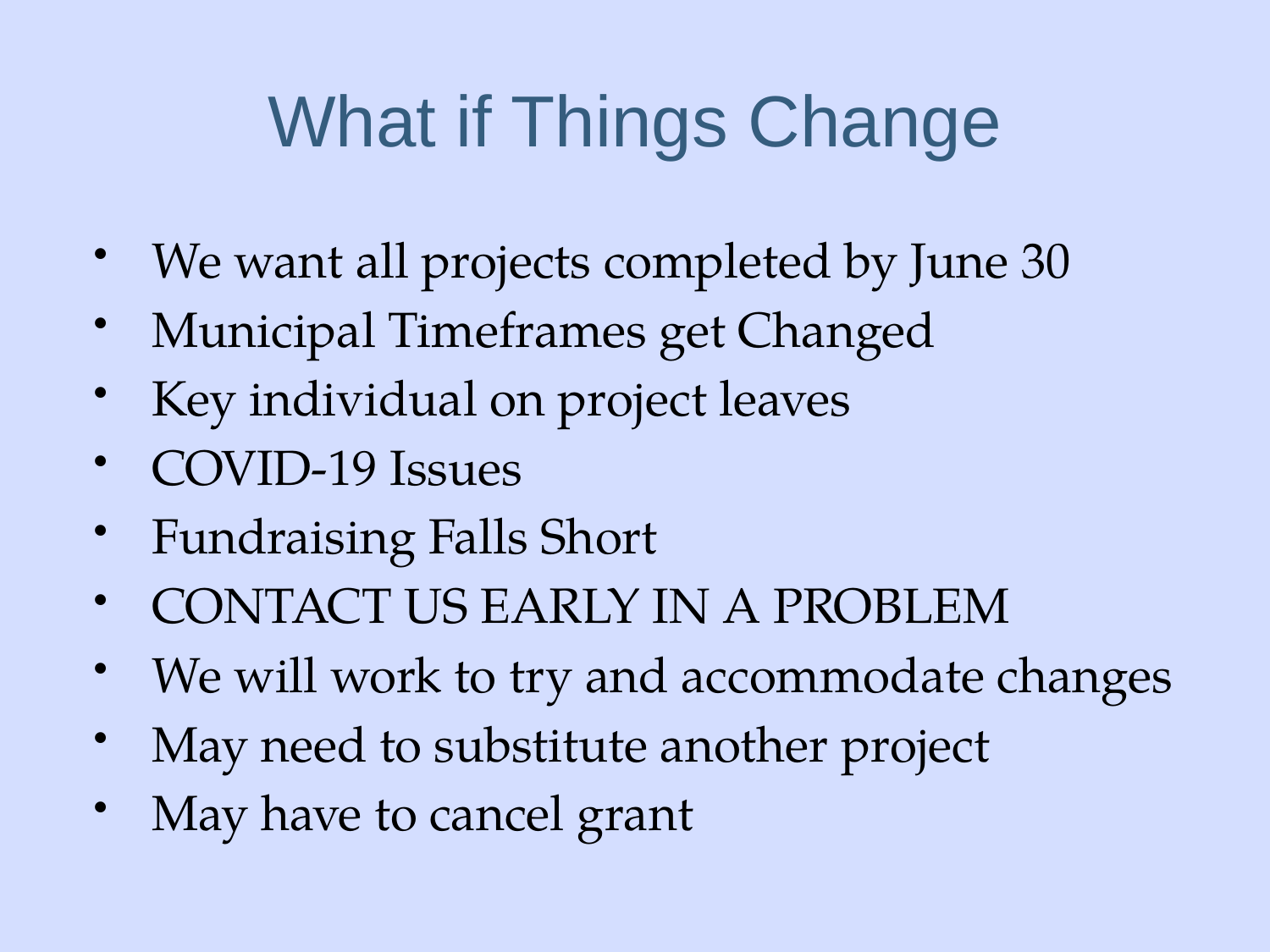

# What if Things Change
We want all projects completed by June 30
Municipal Timeframes get Changed
Key individual on project leaves
COVID-19 Issues
Fundraising Falls Short
CONTACT US EARLY IN A PROBLEM
We will work to try and accommodate changes
May need to substitute another project
May have to cancel grant